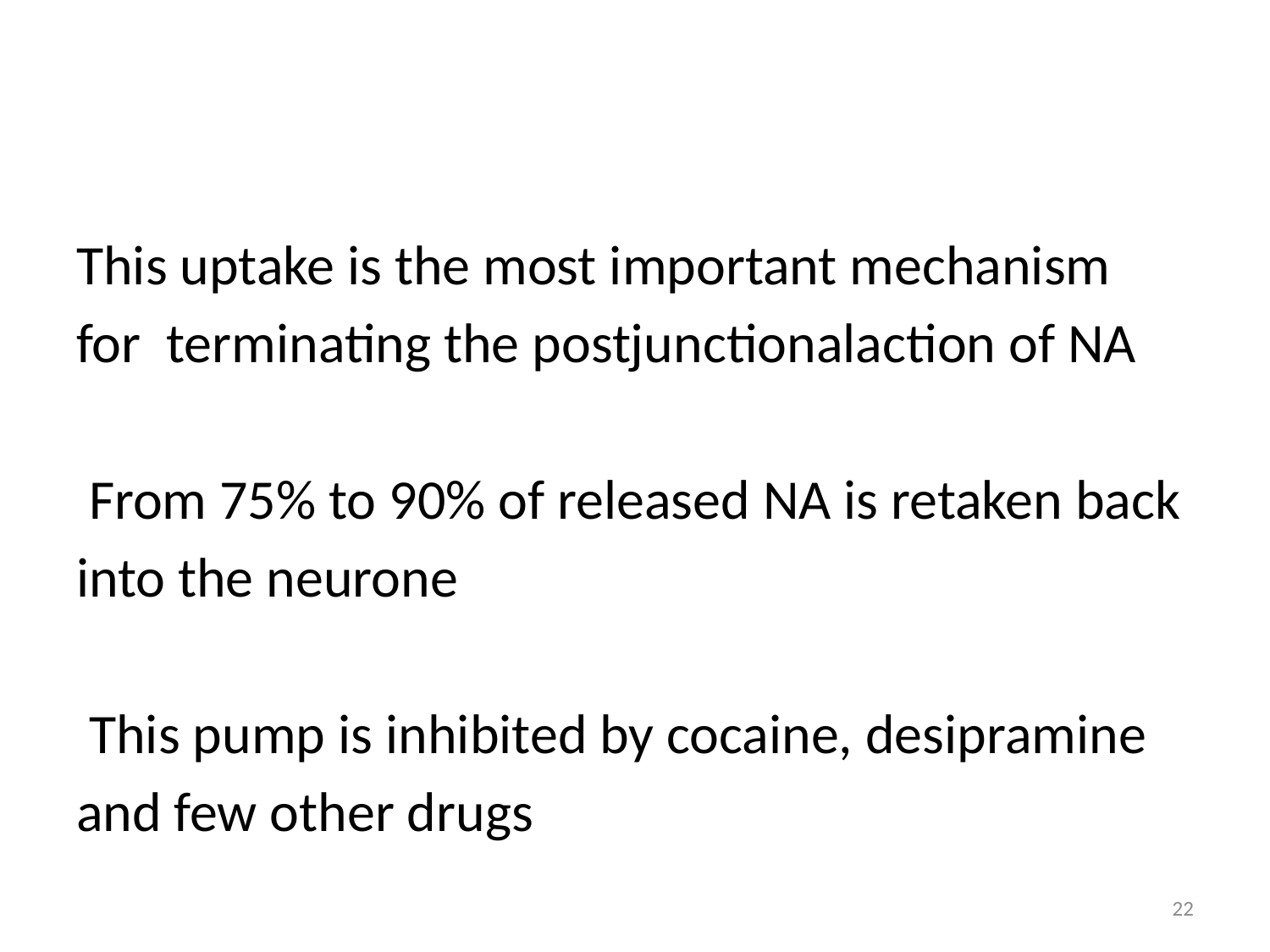

#
This uptake is the most important mechanism
for  terminating the postjunctionalaction of NA

 From 75% to 90% of released NA is retaken back
into the neurone

 This pump is inhibited by cocaine, desipramine
and few other drugs

22